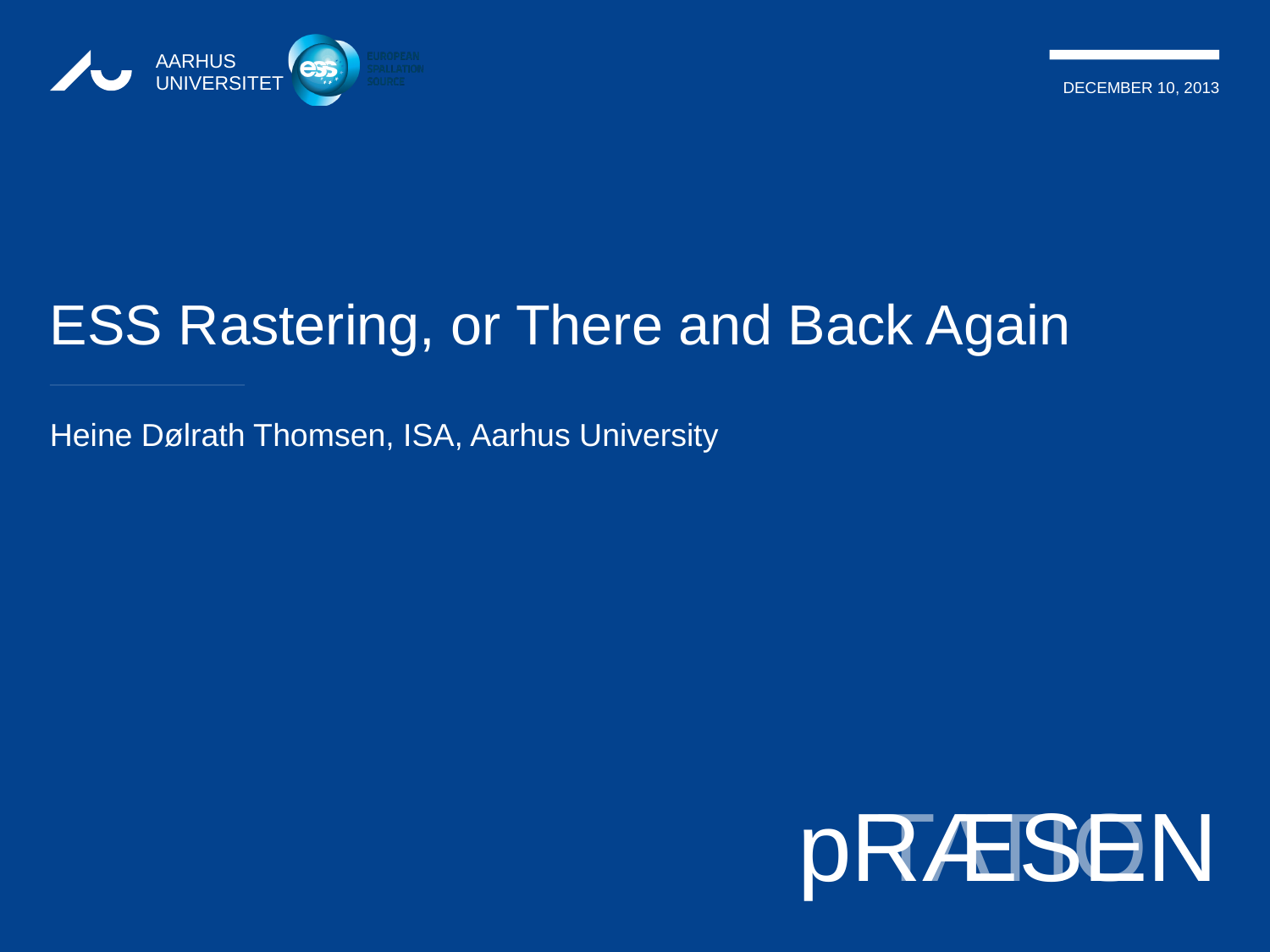

# ESS Rastering, or There and Back Again
Heine Dølrath Thomsen, ISA, Aarhus University
1